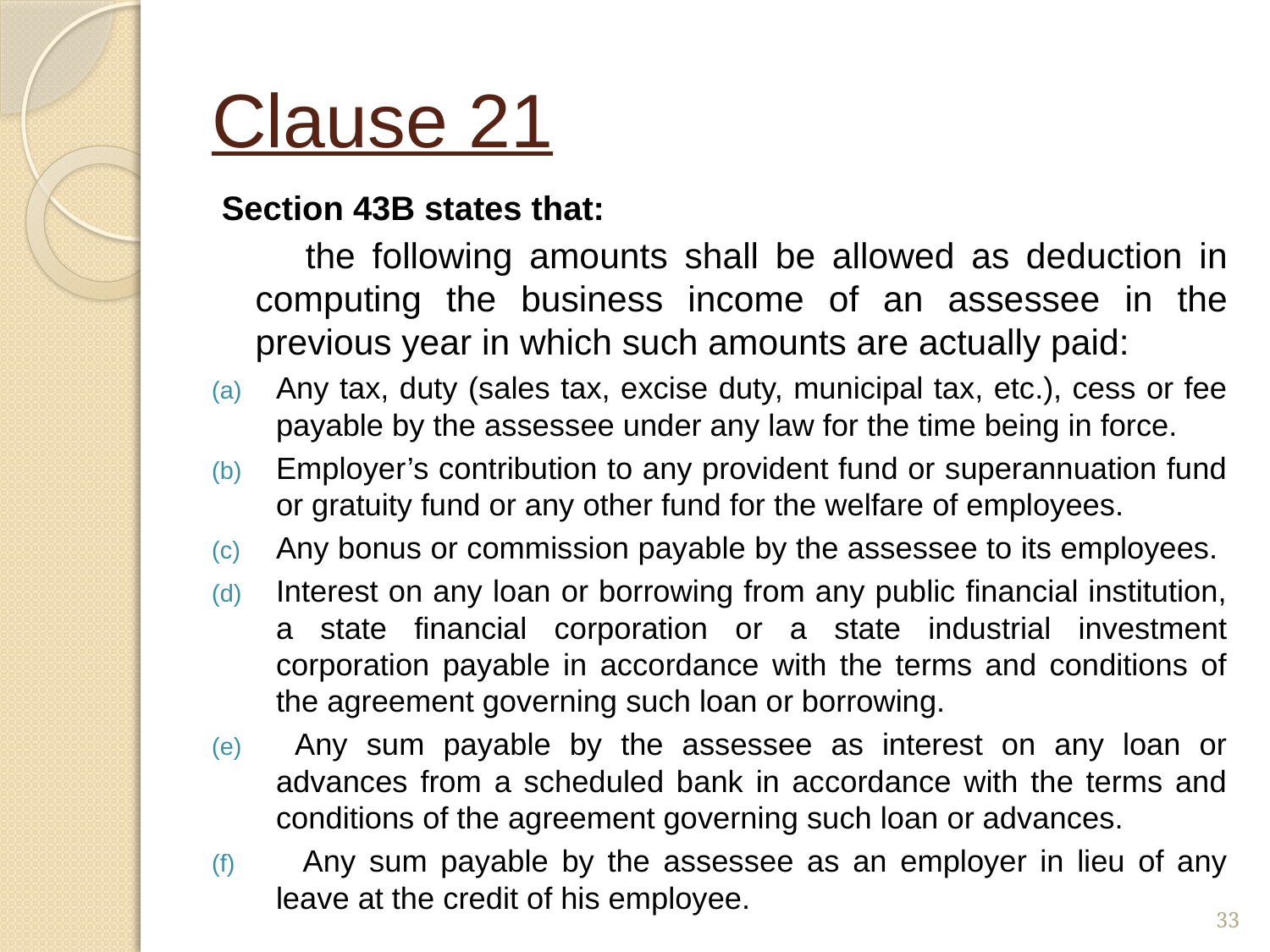

# Clause 21
Section 43B states that:
     the following amounts shall be allowed as deduction in computing the business income of an assessee in the previous year in which such amounts are actually paid:
Any tax, duty (sales tax, excise duty, municipal tax, etc.), cess or fee payable by the assessee under any law for the time being in force.
Employer’s contribution to any provident fund or superannuation fund or gratuity fund or any other fund for the welfare of employees.
Any bonus or commission payable by the assessee to its employees.
Interest on any loan or borrowing from any public financial institution, a state financial corporation or a state industrial investment corporation payable in accordance with the terms and conditions of the agreement governing such loan or borrowing.
 Any sum payable by the assessee as interest on any loan or advances from a scheduled bank in accordance with the terms and conditions of the agreement governing such loan or advances.
  Any sum payable by the assessee as an employer in lieu of any leave at the credit of his employee.
33